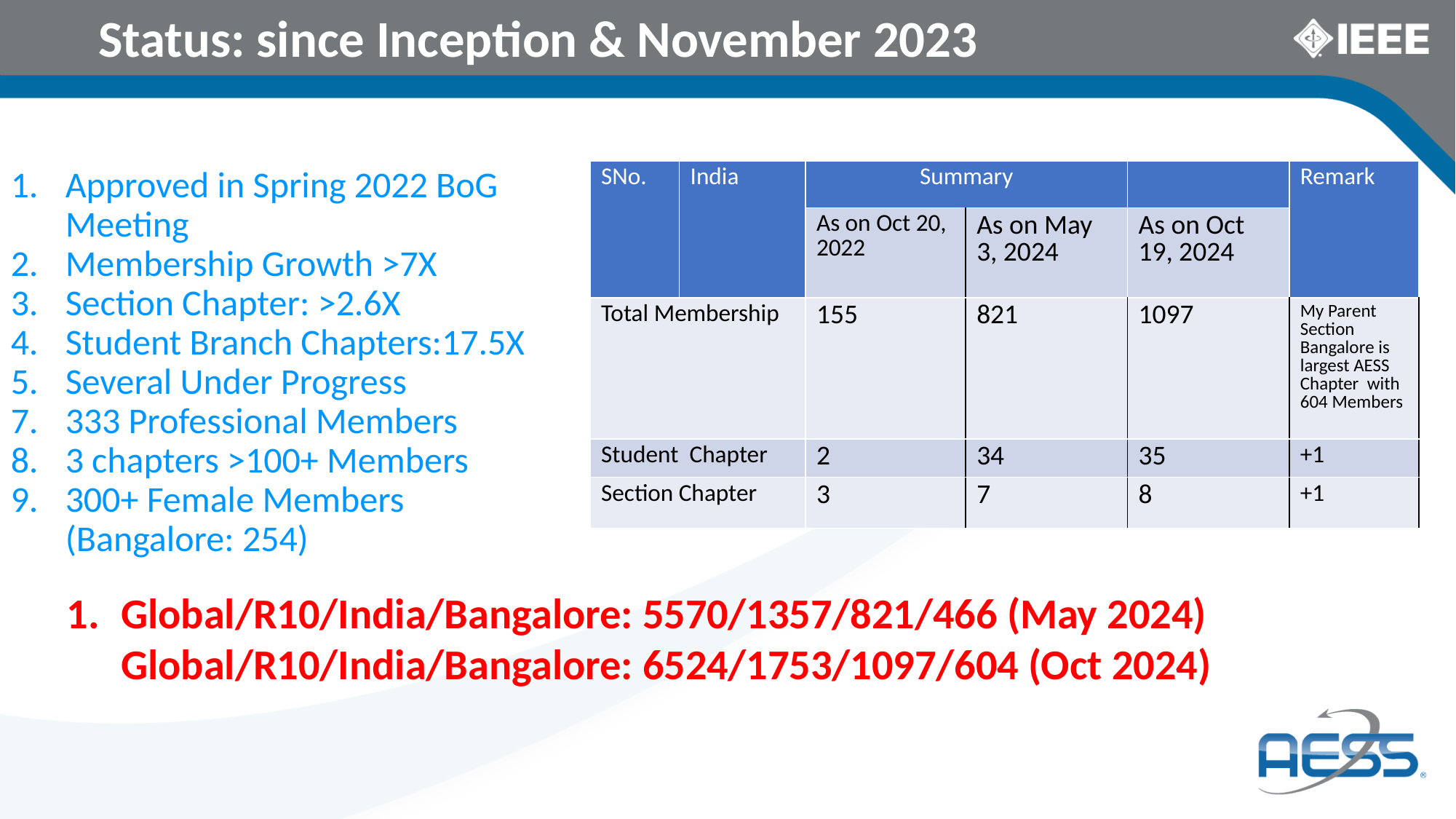

# Status: since Inception & November 2023
| SNo. | India | Summary |  |  | Remark |
| --- | --- | --- | --- | --- | --- |
|  |  | As on Oct 20, 2022 | As on May 3, 2024 | As on Oct 19, 2024 |  |
| Total Membership |  | 155 | 821 | 1097 | My Parent Section Bangalore is largest AESS Chapter with 604 Members |
| Student Chapter |  | 2 | 34 | 35 | +1 |
| Section Chapter |  | 3 | 7 | 8 | +1 |
Approved in Spring 2022 BoG Meeting
Membership Growth >7X
Section Chapter: >2.6X
Student Branch Chapters:17.5X
Several Under Progress
333 Professional Members
3 chapters >100+ Members
300+ Female Members (Bangalore: 254)

Global/R10/India/Bangalore: 5570/1357/821/466 (May 2024) Global/R10/India/Bangalore: 6524/1753/1097/604 (Oct 2024)